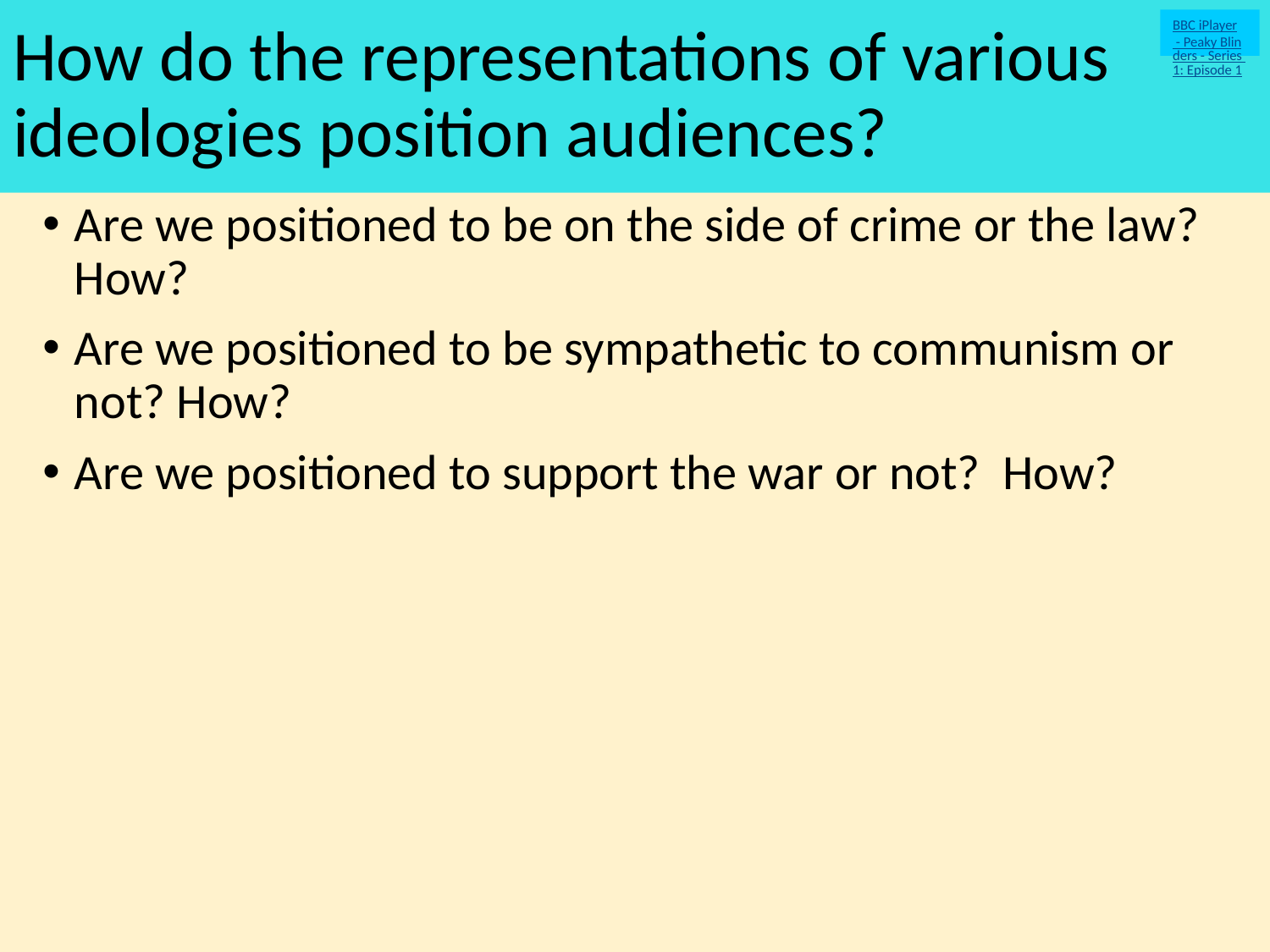

# How do the representations of various ideologies position audiences?
BBC iPlayer - Peaky Blinders - Series 1: Episode 1
Are we positioned to be on the side of crime or the law? How?
Are we positioned to be sympathetic to communism or not? How?
Are we positioned to support the war or not?  How?